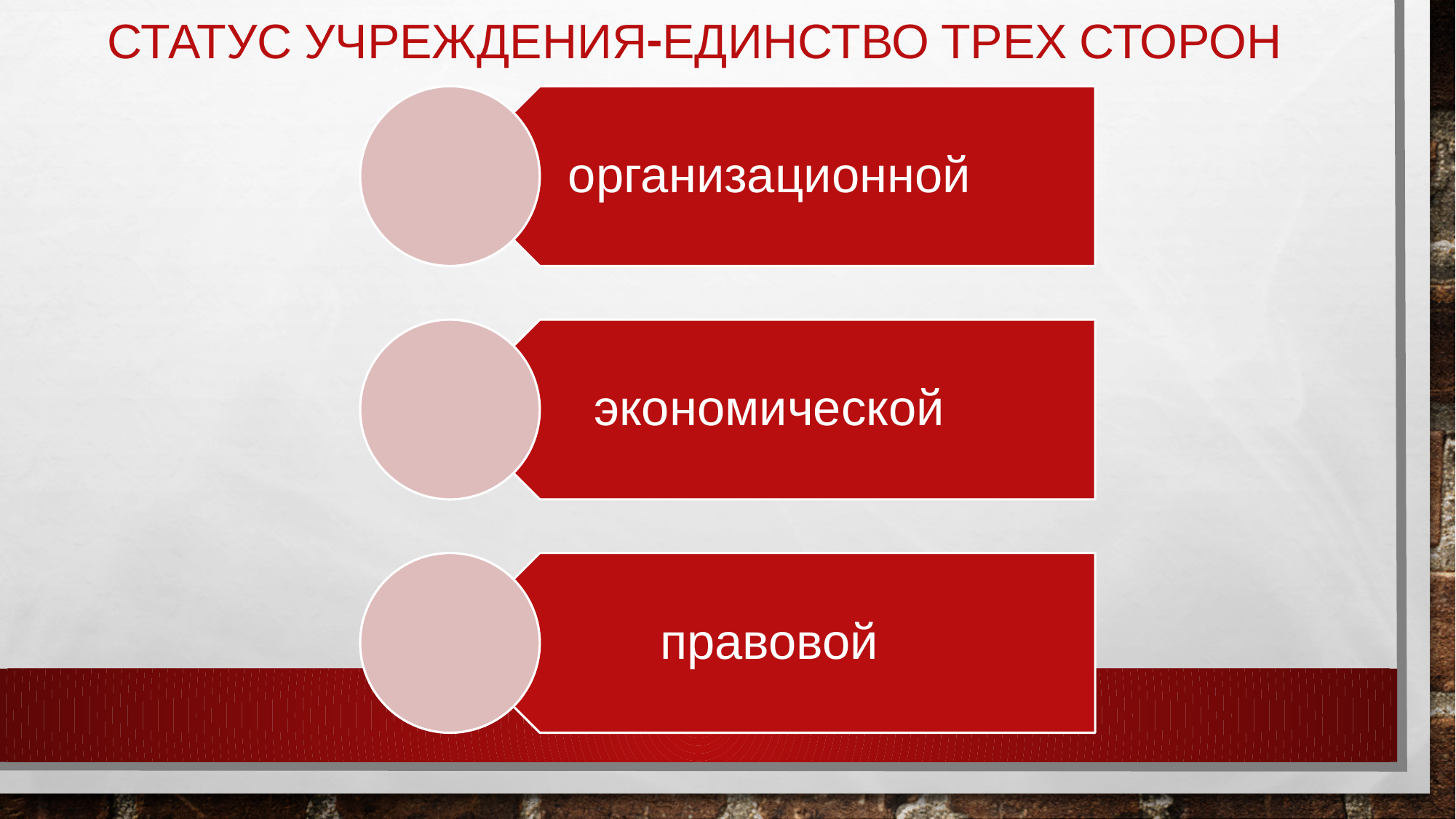

# Статус учреждения-единство трех сторон
организационной
экономической
правовой